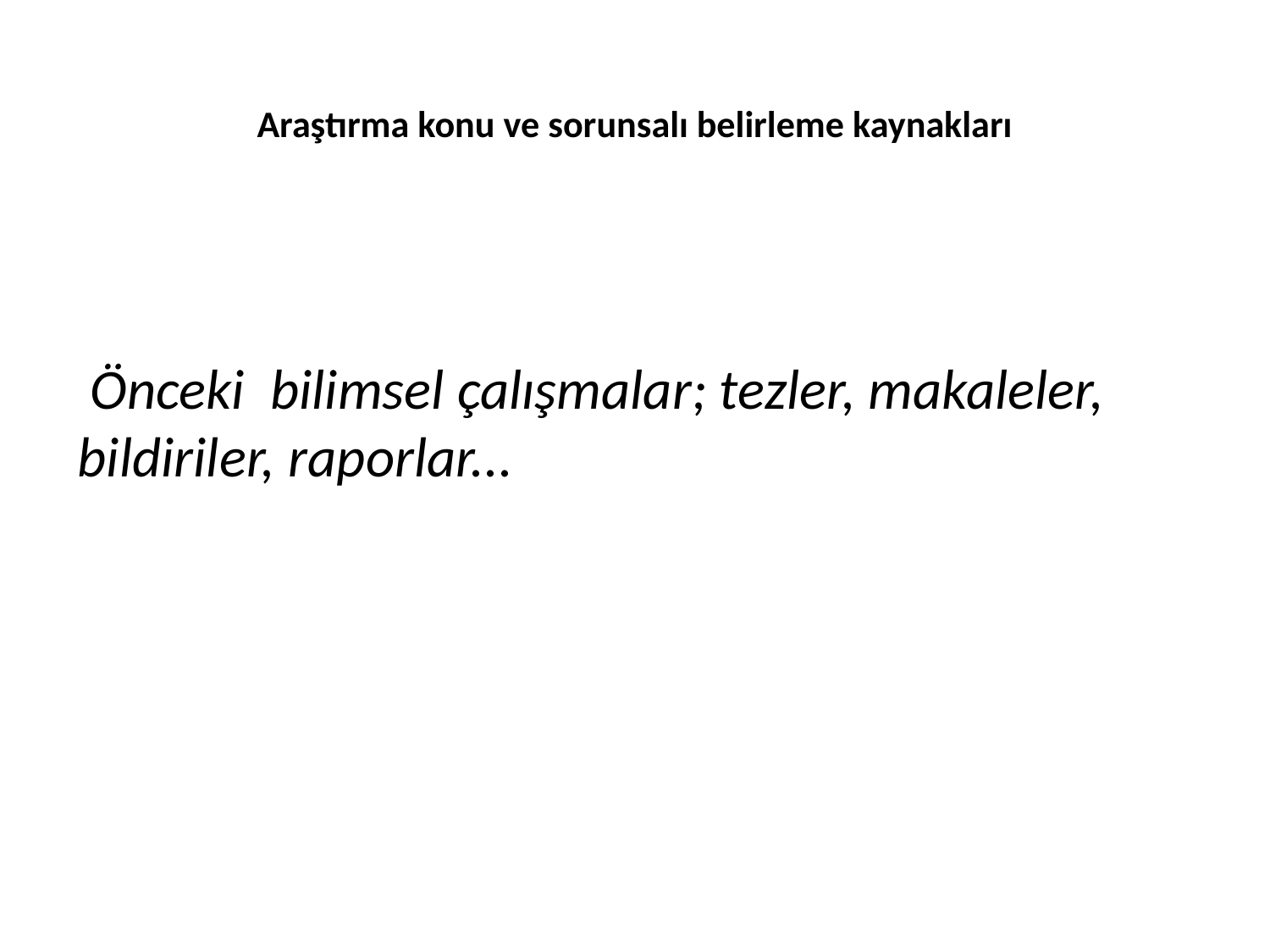

# Araştırma konu ve sorunsalı belirleme kaynakları
 Önceki  bilimsel çalışmalar; tezler, makaleler, bildiriler, raporlar...